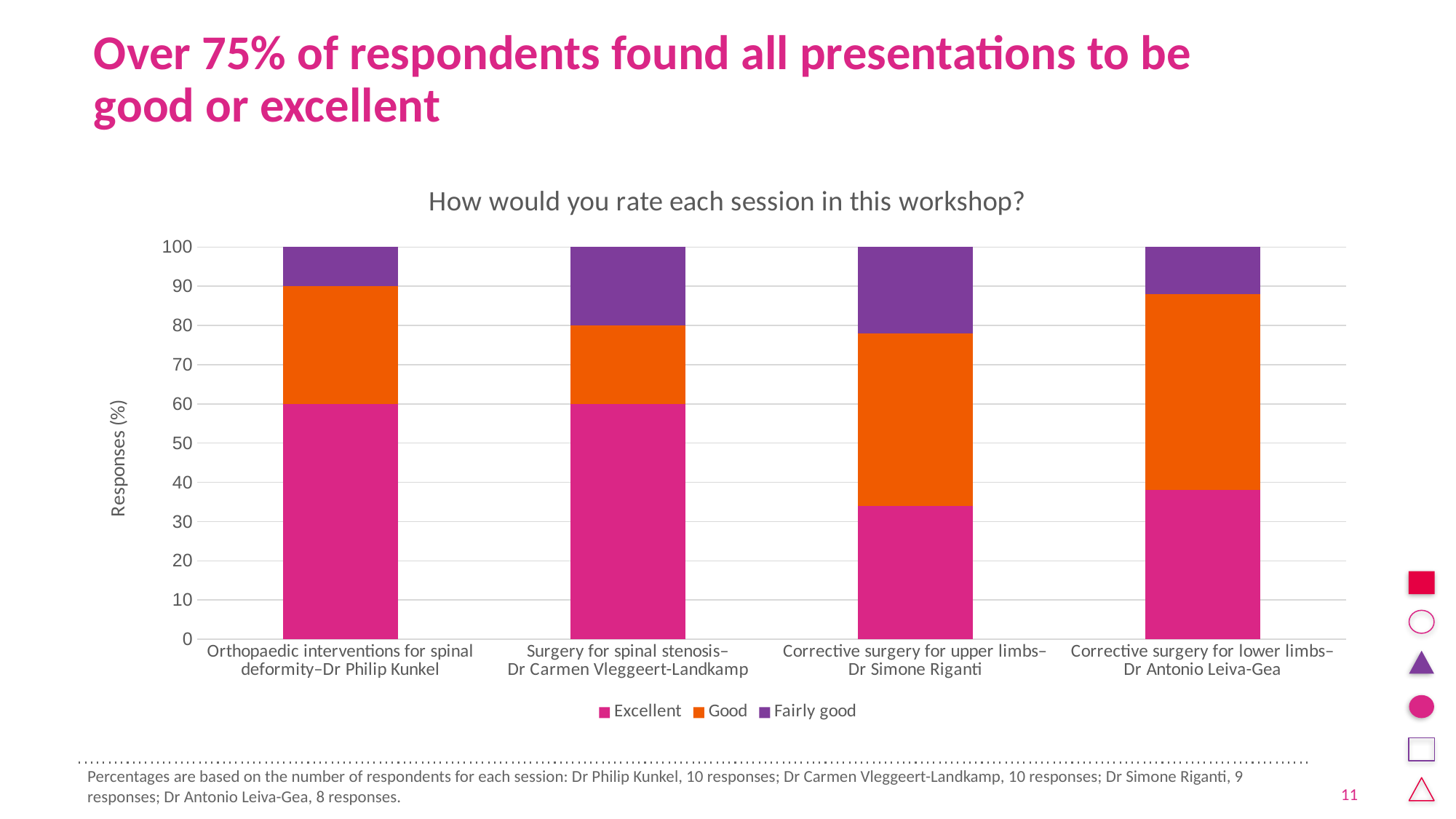

# Over 75% of respondents found all presentations to be good or excellent

### Chart: How would you rate each session in this workshop?

| Category | Excellent | Good | Fairly good |
|---|---|---|---|
| Orthopaedic interventions for spinal deformity–Dr Philip Kunkel | 60.0 | 30.0 | 10.0 |
| Surgery for spinal stenosis–
Dr Carmen Vleggeert-Landkamp | 60.0 | 20.0 | 20.0 |
| Corrective surgery for upper limbs–
Dr Simone Riganti | 34.0 | 44.0 | 22.0 |
| Corrective surgery for lower limbs–
Dr Antonio Leiva-Gea | 38.0 | 50.0 | 12.0 |
Percentages are based on the number of respondents for each session: Dr Philip Kunkel, 10 responses; Dr Carmen Vleggeert-Landkamp, 10 responses; Dr Simone Riganti, 9 responses; Dr Antonio Leiva-Gea, 8 responses.
11